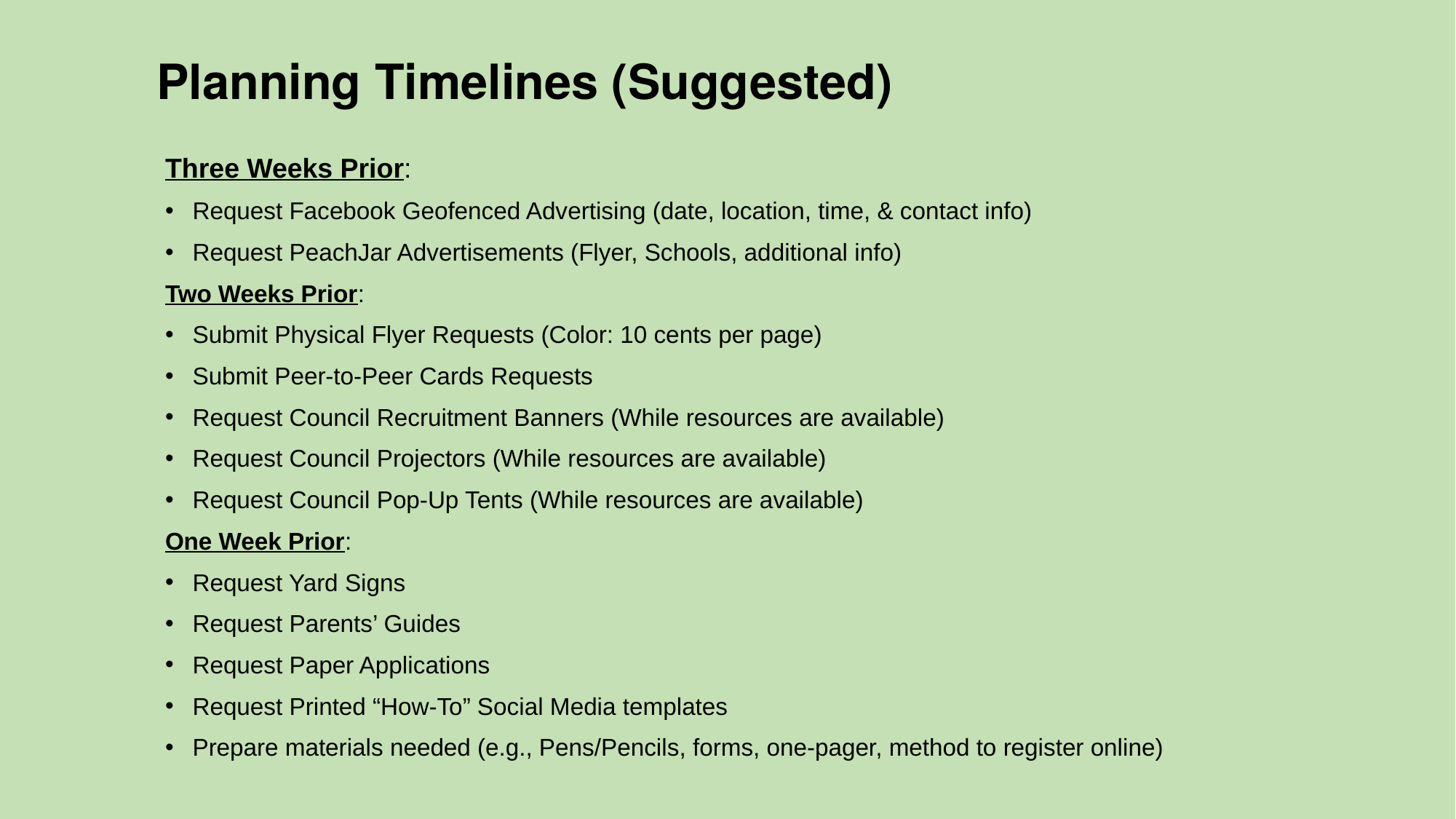

# Planning Timelines (Suggested)
Three Weeks Prior:
Request Facebook Geofenced Advertising (date, location, time, & contact info)
Request PeachJar Advertisements (Flyer, Schools, additional info)
Two Weeks Prior:
Submit Physical Flyer Requests (Color: 10 cents per page)
Submit Peer-to-Peer Cards Requests
Request Council Recruitment Banners (While resources are available)
Request Council Projectors (While resources are available)
Request Council Pop-Up Tents (While resources are available)
One Week Prior:
Request Yard Signs
Request Parents’ Guides
Request Paper Applications
Request Printed “How-To” Social Media templates
Prepare materials needed (e.g., Pens/Pencils, forms, one-pager, method to register online)